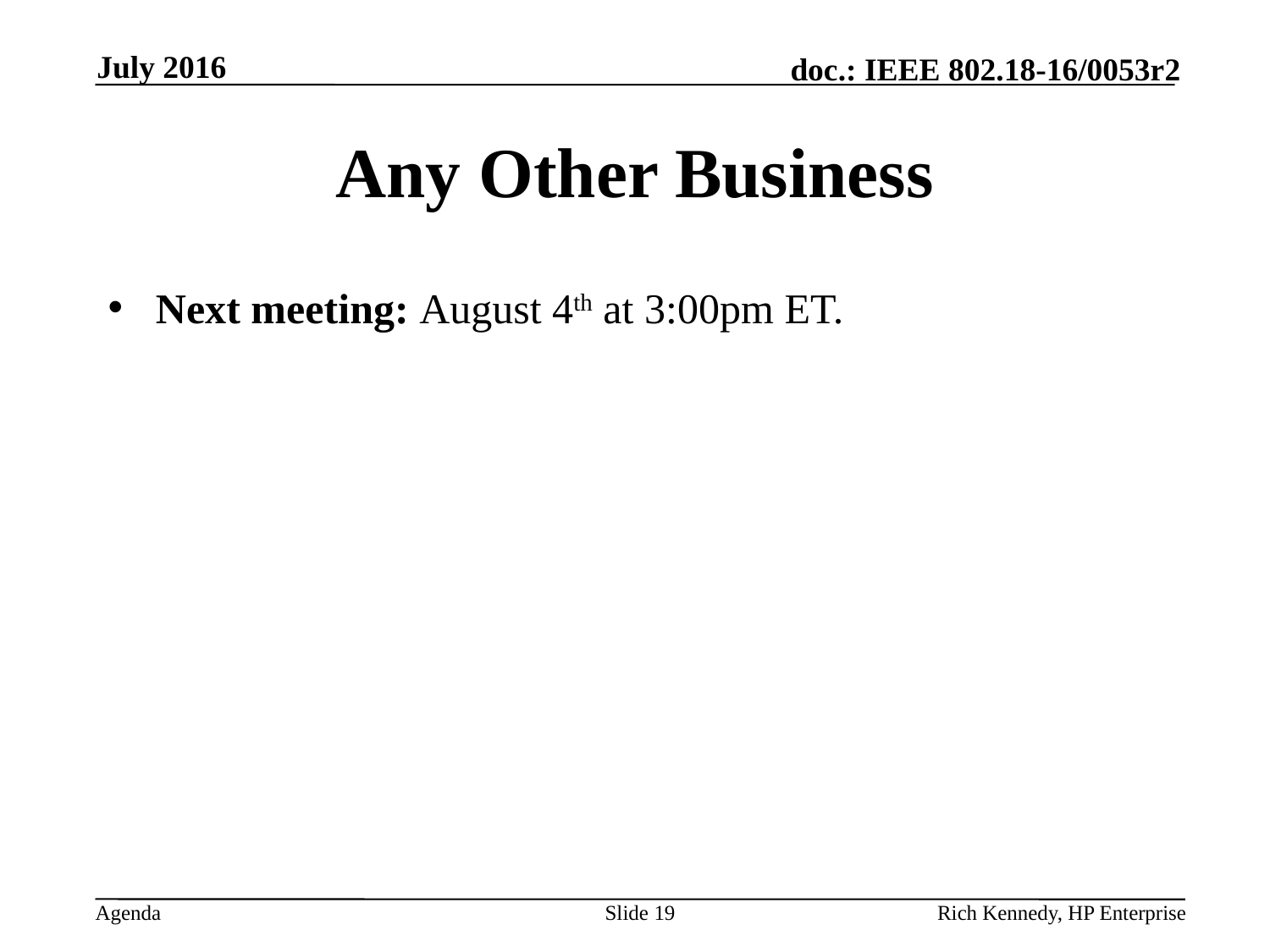

July 2016
# Any Other Business
Next meeting: August 4th at 3:00pm ET.

Slide 19
Rich Kennedy, HP Enterprise